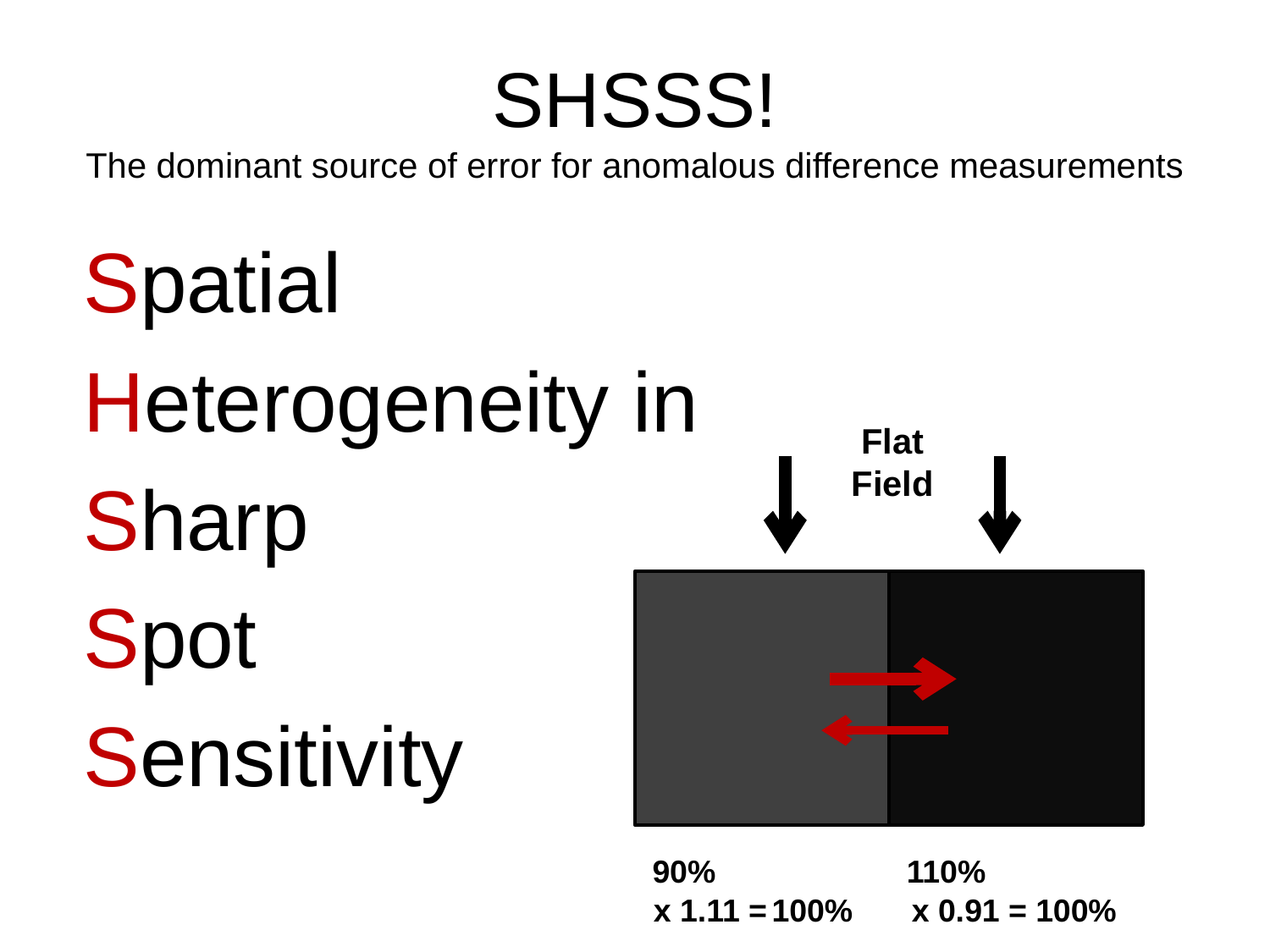

# SHSSS! The dominant source of error for anomalous difference measurements
Spatial
Heterogeneity in
Sharp
Spot
Sensitivity
Flat
Field

90%
110%
x 1.11 =
100%
x 0.91 =
100%